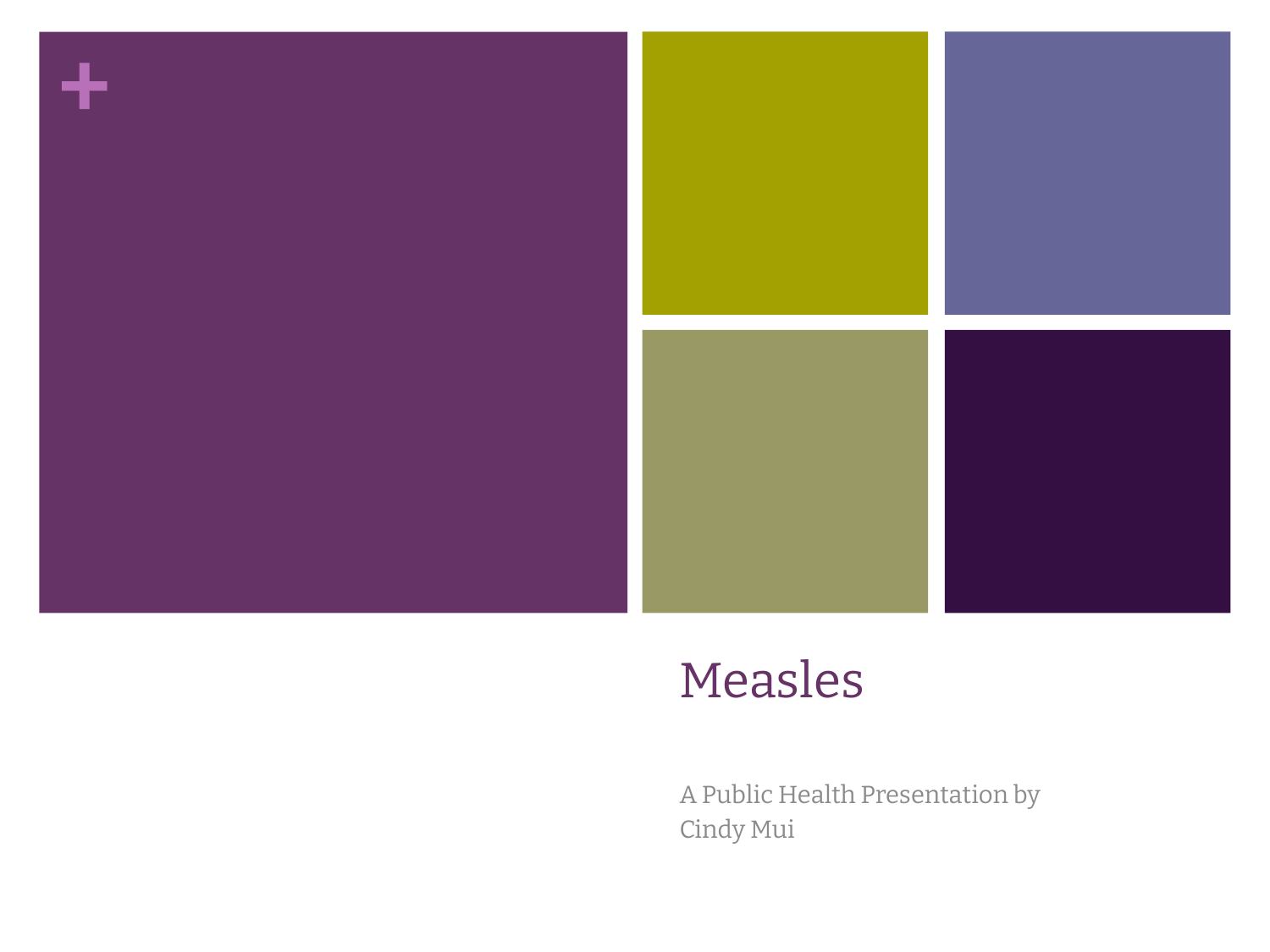

# Measles
A Public Health Presentation by
Cindy Mui